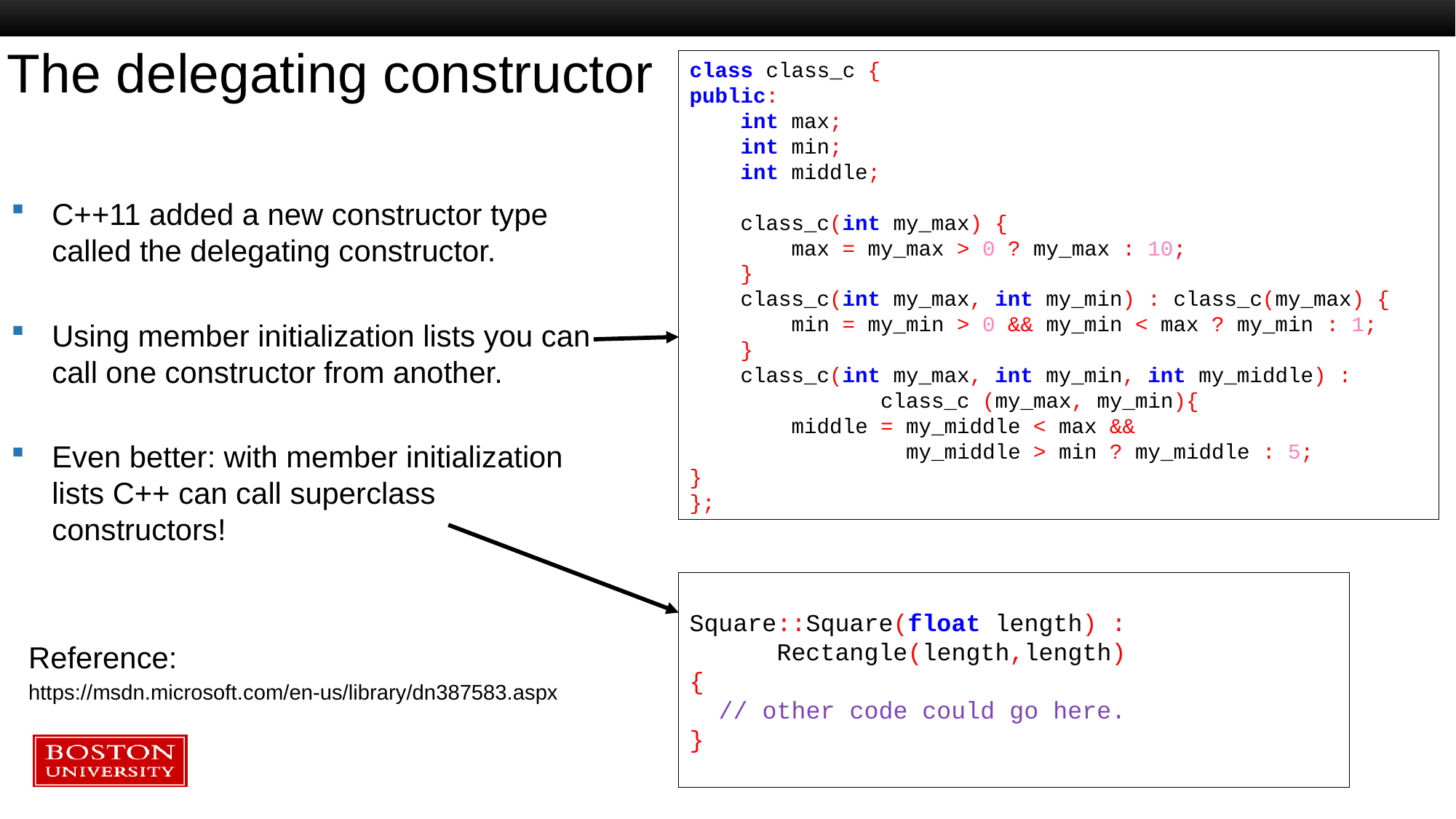

# The delegating constructor
class class_c {
public:
    int max;
    int min;
    int middle;

    class_c(int my_max) {
        max = my_max > 0 ? my_max : 10;
    }
    class_c(int my_max, int my_min) : class_c(my_max) {
        min = my_min > 0 && my_min < max ? my_min : 1;
    }
    class_c(int my_max, int my_min, int my_middle) :
               class_c (my_max, my_min){
        middle = my_middle < max &&
                 my_middle > min ? my_middle : 5;
}
};
C++11 added a new constructor type called the delegating constructor.

Using member initialization lists you can call one constructor from another.

Even better: with member initialization lists C++ can call superclass constructors!

Square::Square(float length) :
      Rectangle(length,length)
{
  // other code could go here.
}

Reference:
https://msdn.microsoft.com/en-us/library/dn387583.aspx